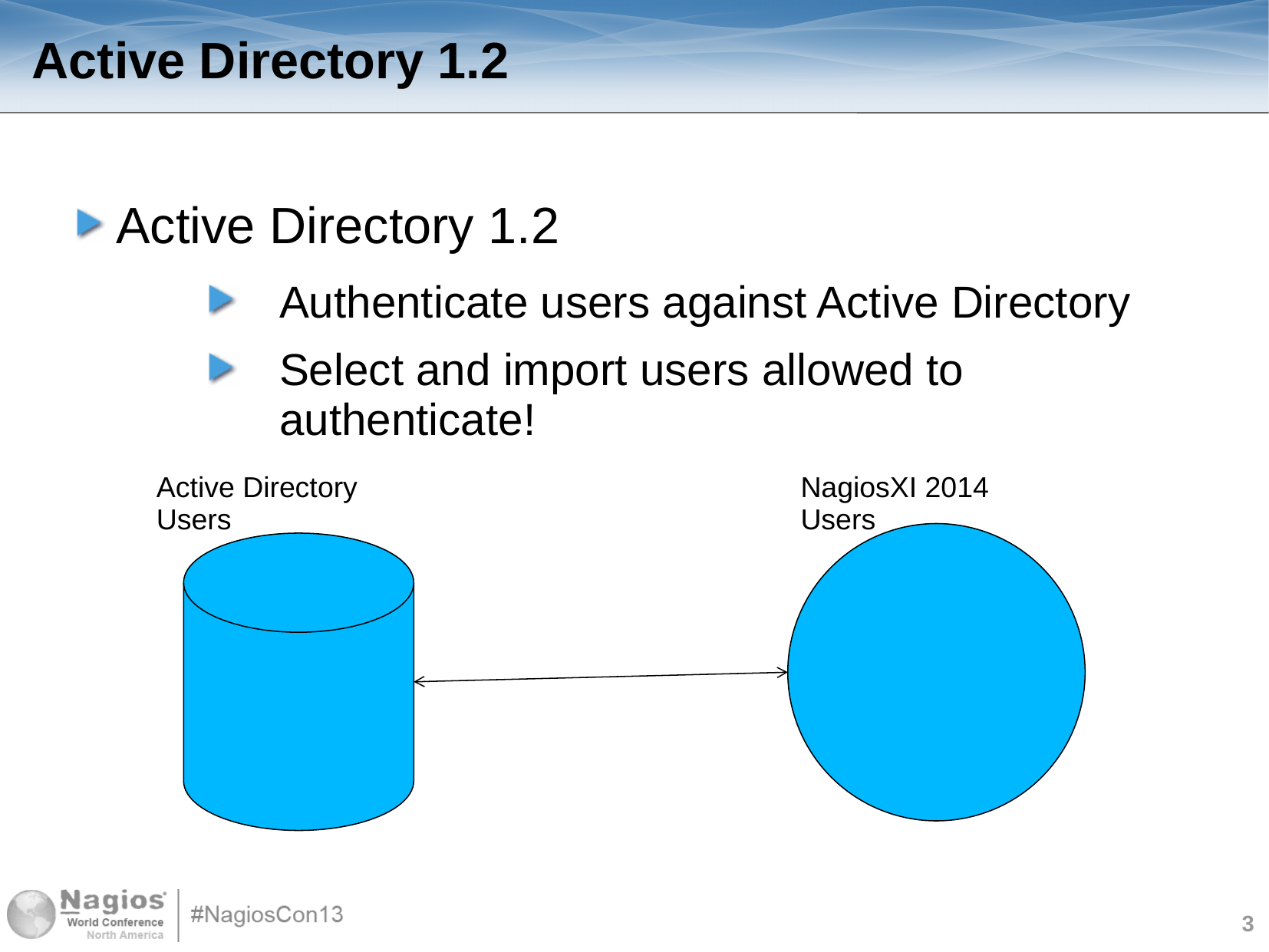

Active Directory 1.2
Active Directory 1.2
Authenticate users against Active Directory
Select and import users allowed to authenticate!

Active Directory Users
NagiosXI 2014
Users

3